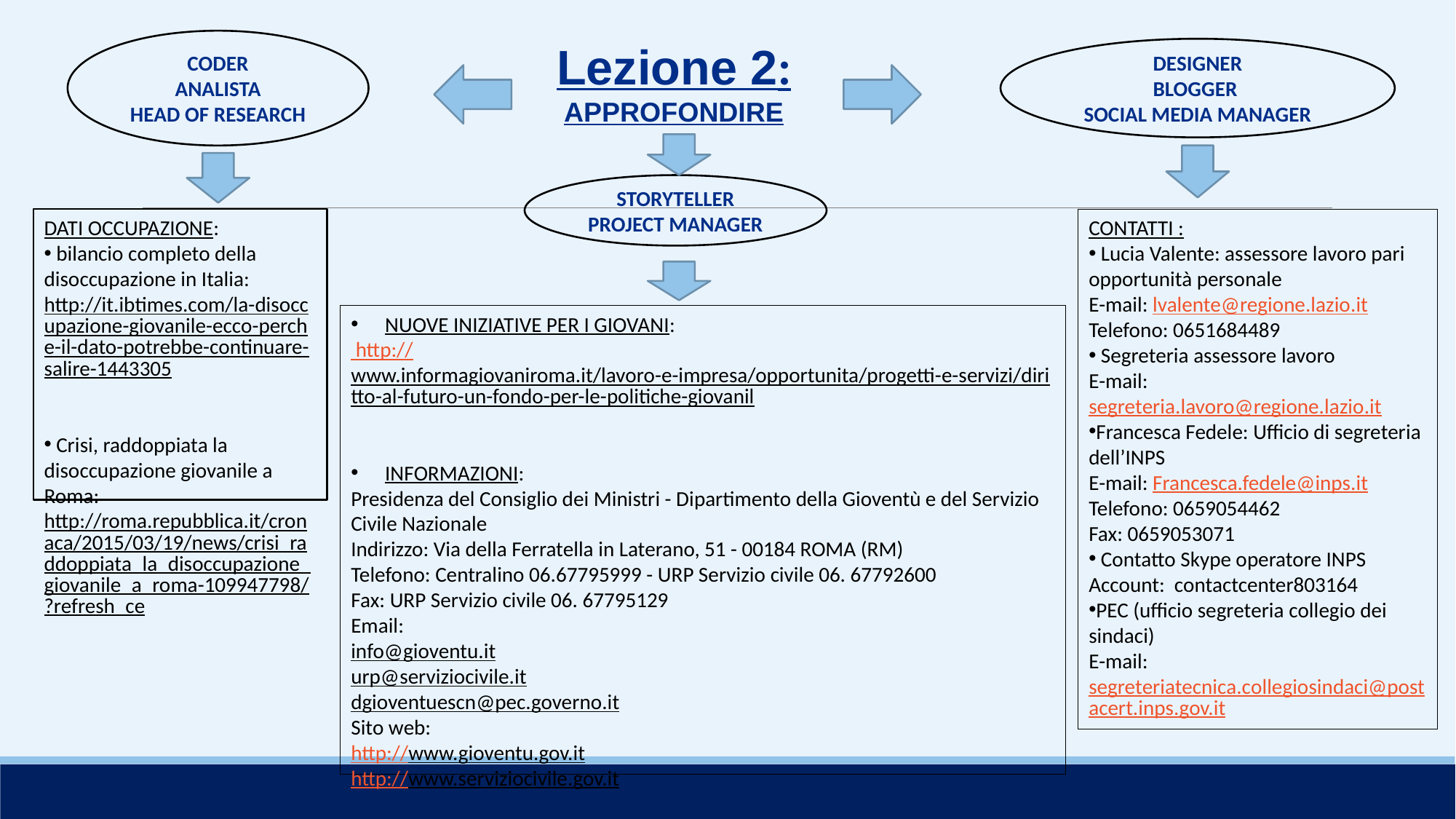

Lezione 2:
APPROFONDIRE
CODER
ANALISTA
HEAD OF RESEARCH
DESIGNER
BLOGGER
SOCIAL MEDIA MANAGER

STORYTELLER
PROJECT MANAGER
DATI OCCUPAZIONE:
 bilancio completo della disoccupazione in Italia:
http://it.ibtimes.com/la-disoccupazione-giovanile-ecco-perche-il-dato-potrebbe-continuare-salire-1443305

 Crisi, raddoppiata la disoccupazione giovanile a Roma:
http://roma.repubblica.it/cronaca/2015/03/19/news/crisi_raddoppiata_la_disoccupazione_giovanile_a_roma-109947798/?refresh_ce
CONTATTI :
 Lucia Valente: assessore lavoro pari opportunità personale
E-mail: lvalente@regione.lazio.it
Telefono: 0651684489
 Segreteria assessore lavoro
E-mail: segreteria.lavoro@regione.lazio.it
Francesca Fedele: Ufficio di segreteria dell’INPS
E-mail: Francesca.fedele@inps.it
Telefono: 0659054462
Fax: 0659053071
 Contatto Skype operatore INPS
Account:  contactcenter803164
PEC (ufficio segreteria collegio dei sindaci)
E-mail: segreteriatecnica.collegiosindaci@postacert.inps.gov.it

NUOVE INIZIATIVE PER I GIOVANI:
 http://www.informagiovaniroma.it/lavoro-e-impresa/opportunita/progetti-e-servizi/diritto-al-futuro-un-fondo-per-le-politiche-giovanil

INFORMAZIONI:
Presidenza del Consiglio dei Ministri - Dipartimento della Gioventù e del Servizio Civile Nazionale
Indirizzo: Via della Ferratella in Laterano, 51 - 00184 ROMA (RM)
Telefono: Centralino 06.67795999 - URP Servizio civile 06. 67792600
Fax: URP Servizio civile 06. 67795129
Email:
info@gioventu.it
urp@serviziocivile.it
dgioventuescn@pec.governo.it
Sito web:
http://www.gioventu.gov.it
http://www.serviziocivile.gov.it